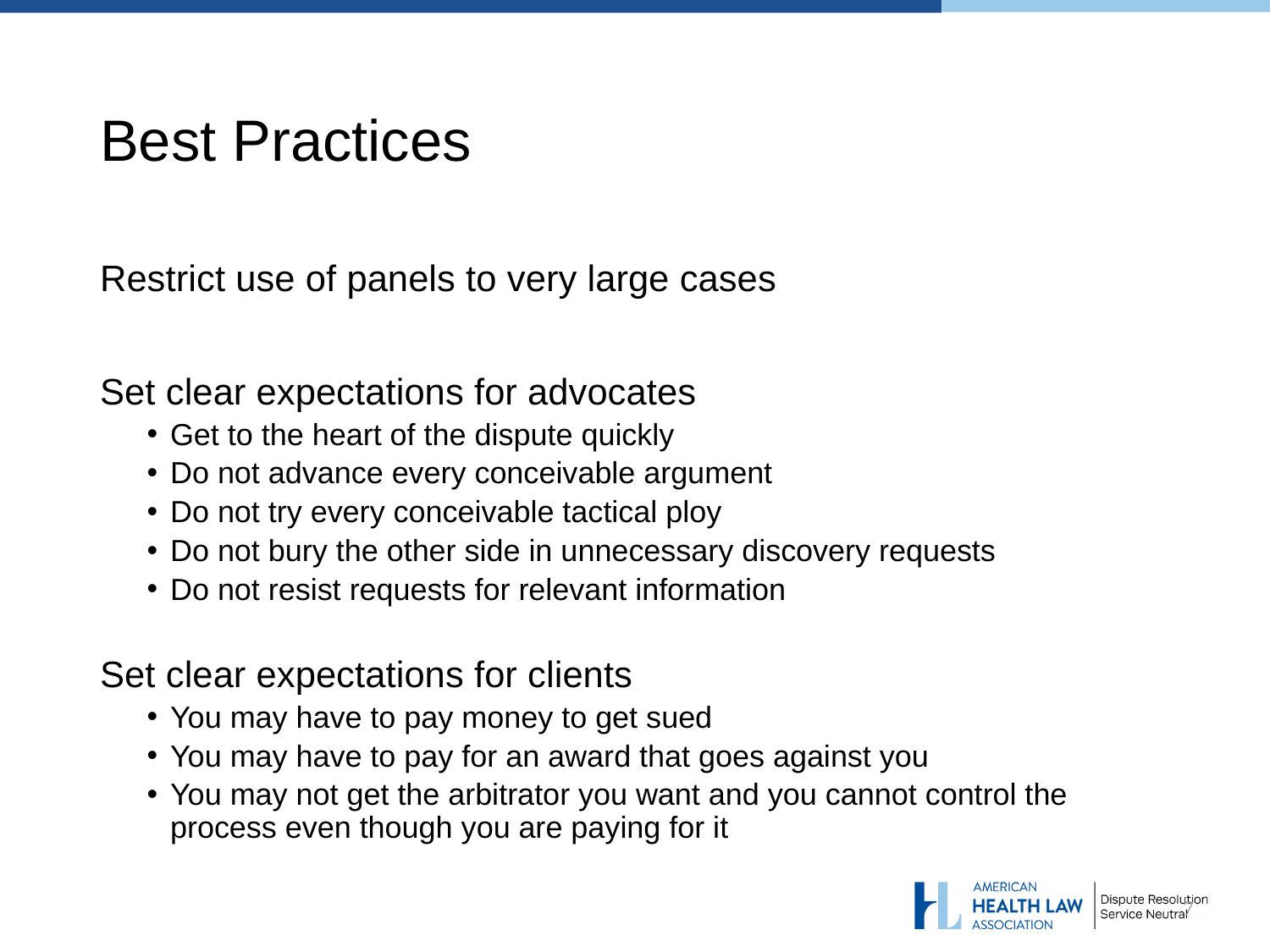

# Best Practices
Restrict use of panels to very large cases

Set clear expectations for advocates
Get to the heart of the dispute quickly
Do not advance every conceivable argument
Do not try every conceivable tactical ploy
Do not bury the other side in unnecessary discovery requests
Do not resist requests for relevant information

Set clear expectations for clients
You may have to pay money to get sued
You may have to pay for an award that goes against you
You may not get the arbitrator you want and you cannot control the process even though you are paying for it

7